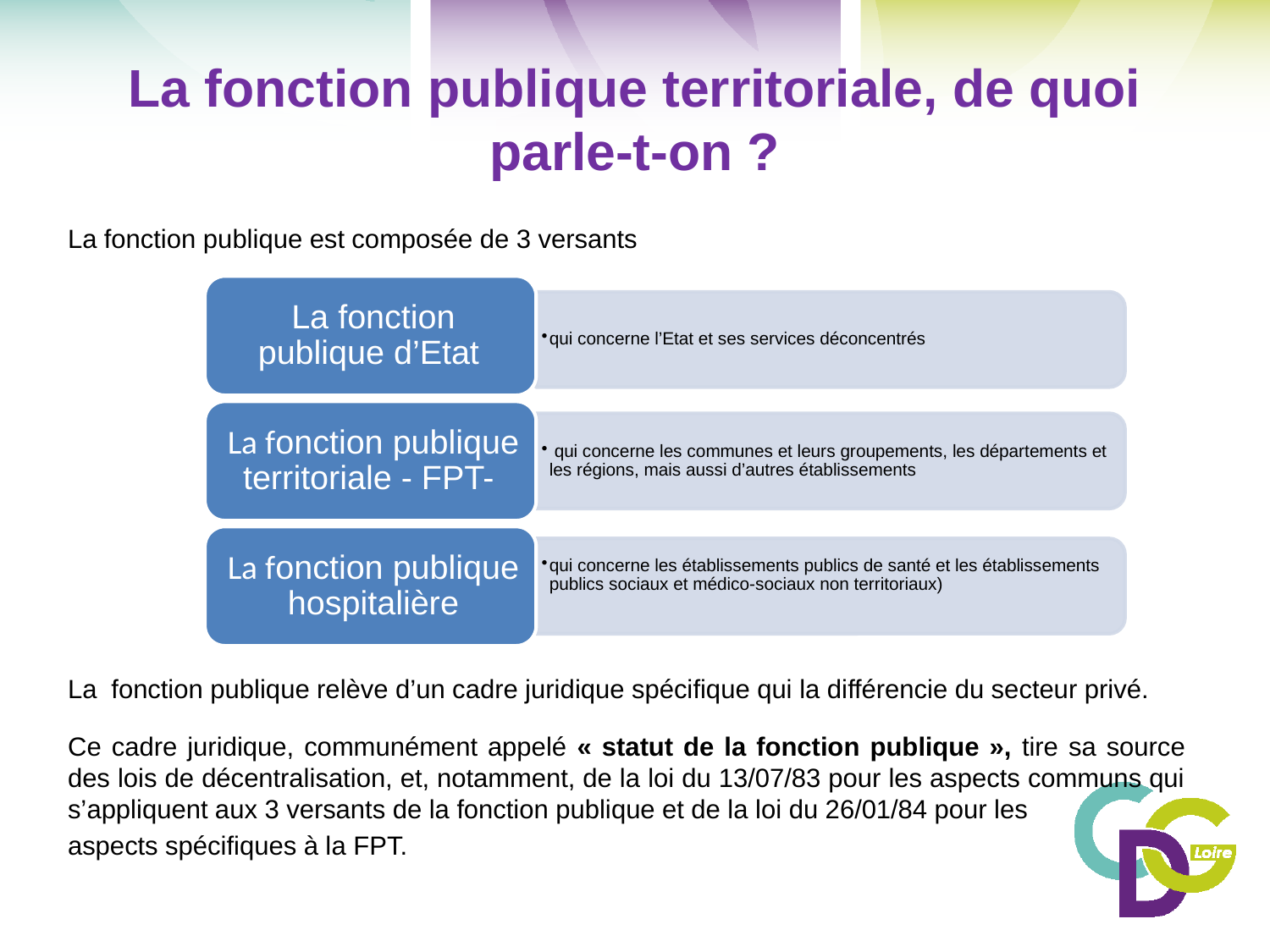

# La fonction publique territoriale, de quoi parle-t-on ?
La fonction publique est composée de 3 versants

La  fonction publique relève d’un cadre juridique spécifique qui la différencie du secteur privé.

Ce cadre juridique, communément appelé « statut de la fonction publique », tire sa source des lois de décentralisation, et, notamment, de la loi du 13/07/83 pour les aspects communs qui s’appliquent aux 3 versants de la fonction publique et de la loi du 26/01/84 pour les
aspects spécifiques à la FPT.
qui concerne l’Etat et ses services déconcentrés
La fonction publique d’Etat
 qui concerne les communes et leurs groupements, les départements et les régions, mais aussi d’autres établissements
La fonction publique territoriale - FPT-
qui concerne les établissements publics de santé et les établissements publics sociaux et médico-sociaux non territoriaux)

La fonction publique hospitalière